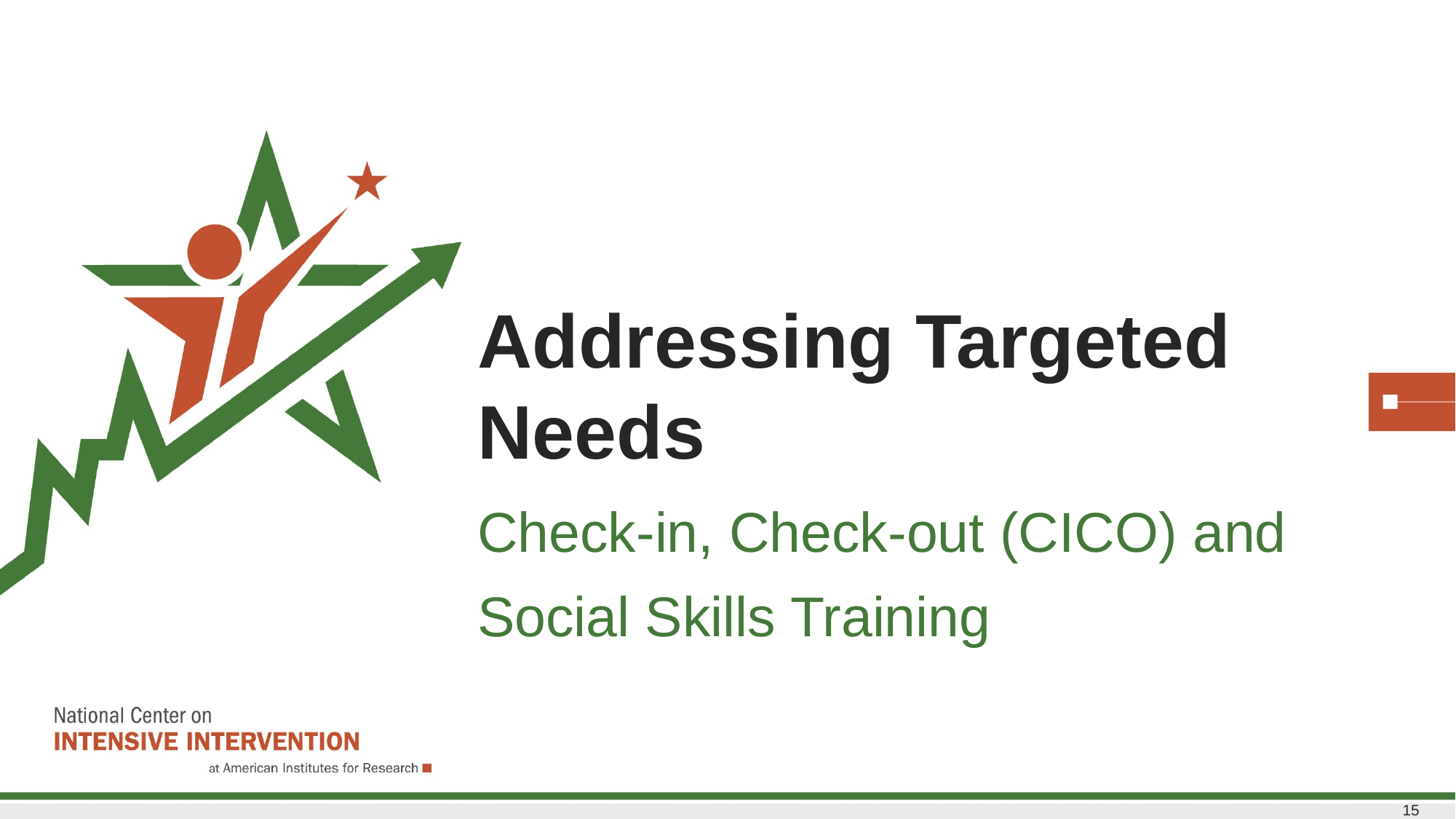

# Addressing Targeted Needs
Check-in, Check-out (CICO) and
Social Skills Training
15